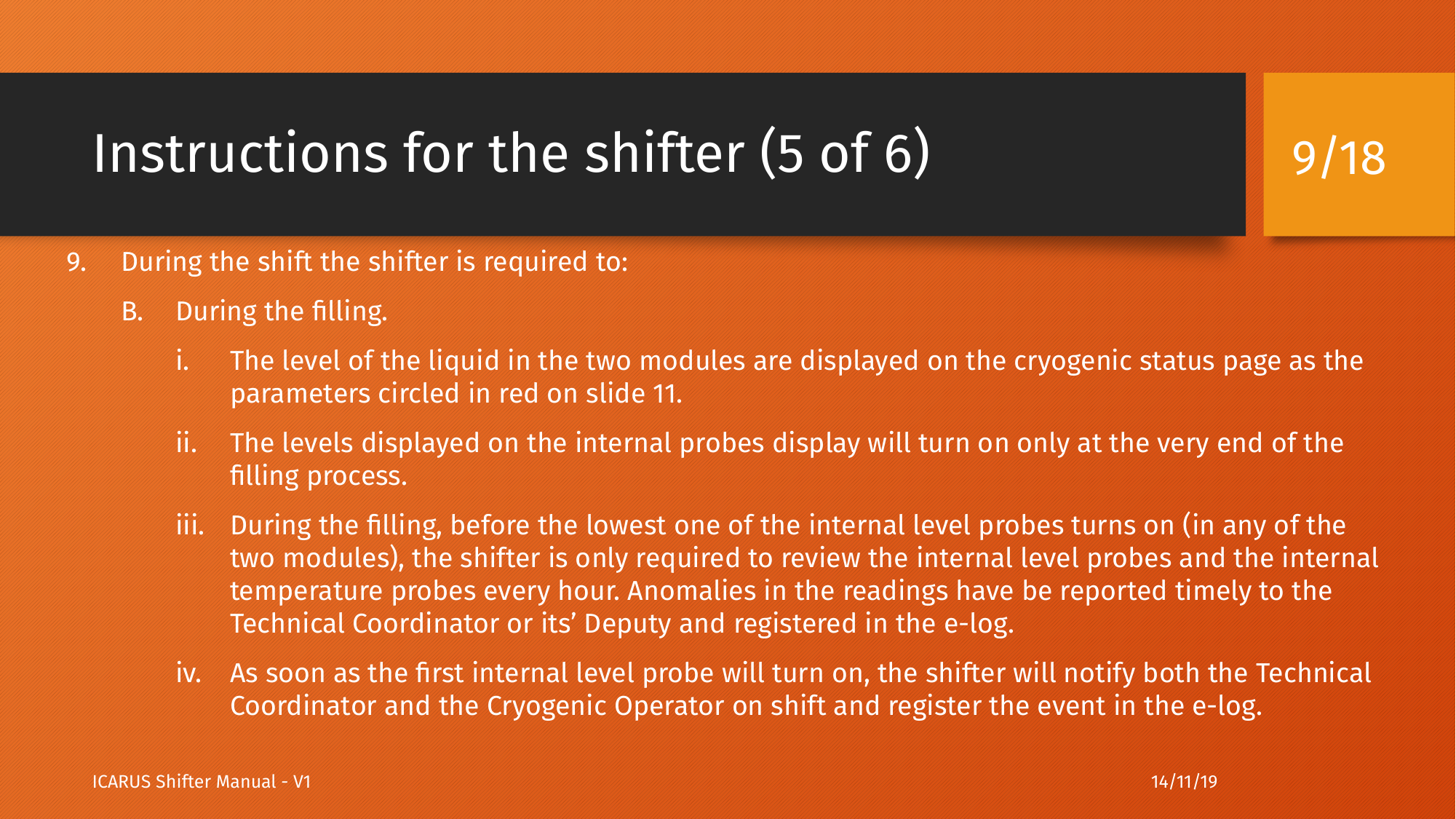

9/18
# Instructions for the shifter (5 of 6)
During the shift the shifter is required to:
During the filling.
The level of the liquid in the two modules are displayed on the cryogenic status page as the parameters circled in red on slide 11.
The levels displayed on the internal probes display will turn on only at the very end of the filling process.
During the filling, before the lowest one of the internal level probes turns on (in any of the two modules), the shifter is only required to review the internal level probes and the internal temperature probes every hour. Anomalies in the readings have be reported timely to the Technical Coordinator or its’ Deputy and registered in the e-log.
As soon as the first internal level probe will turn on, the shifter will notify both the Technical Coordinator and the Cryogenic Operator on shift and register the event in the e-log.
14/11/19
ICARUS Shifter Manual - V1